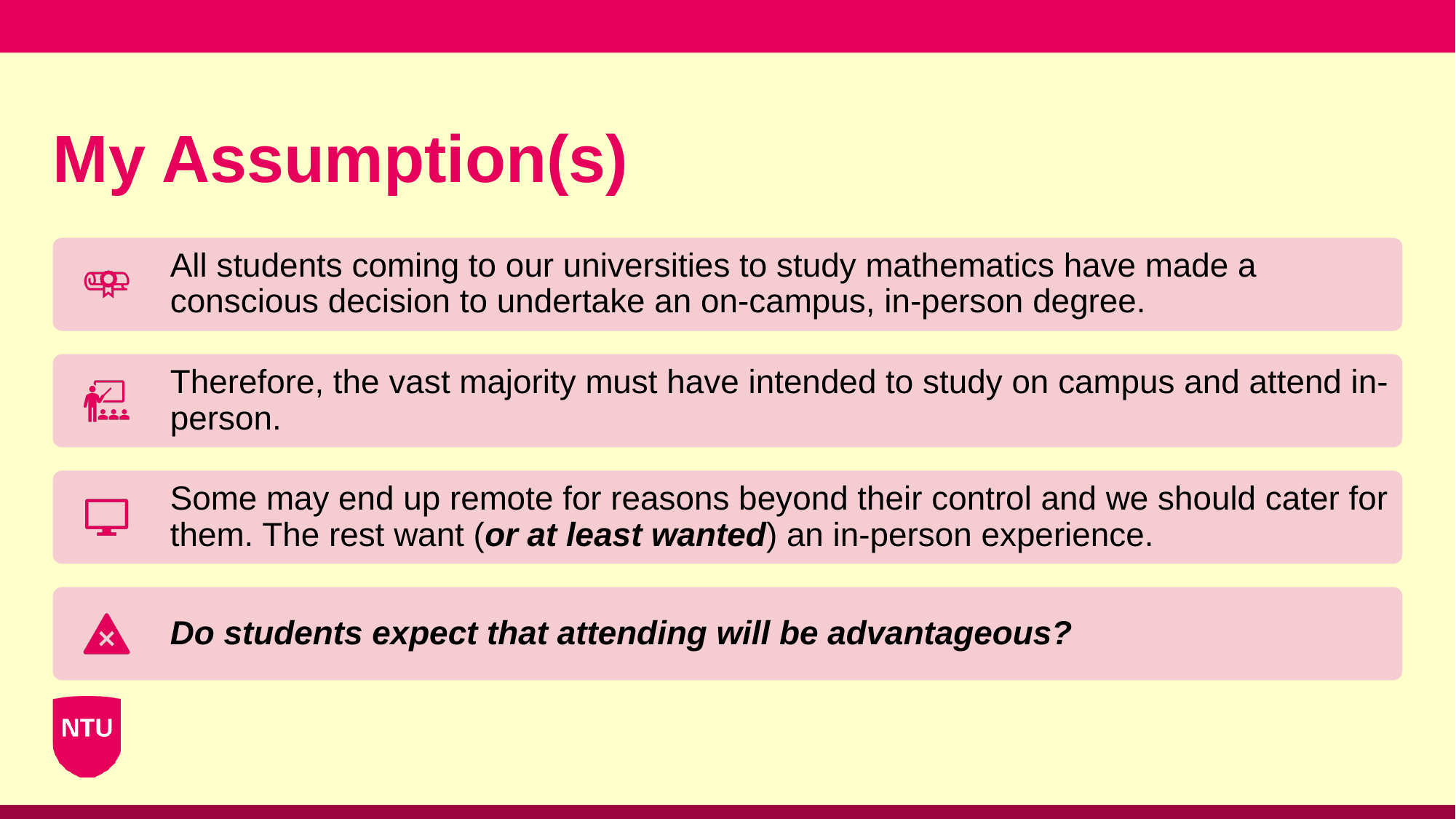

# My Assumption(s)
All students coming to our universities to study mathematics have made a conscious decision to undertake an on-campus, in-person degree.
Therefore, the vast majority must have intended to study on campus and attend in-person.
Some may end up remote for reasons beyond their control and we should cater for them. The rest want (or at least wanted) an in-person experience.
Do students expect that attending will be advantageous?